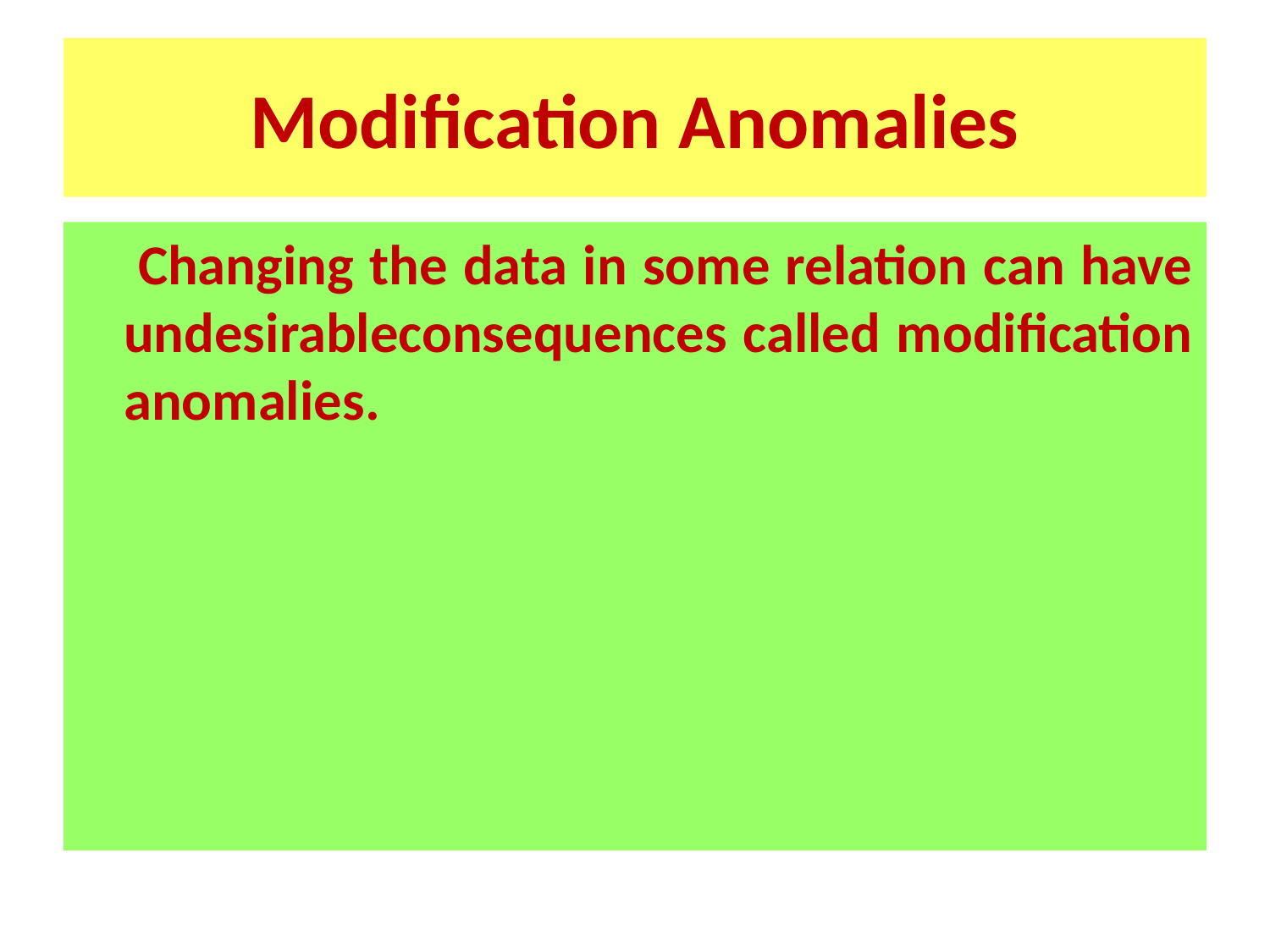

# Modification Anomalies
    Changing the data in some relation can have undesirableconsequences called modification anomalies.